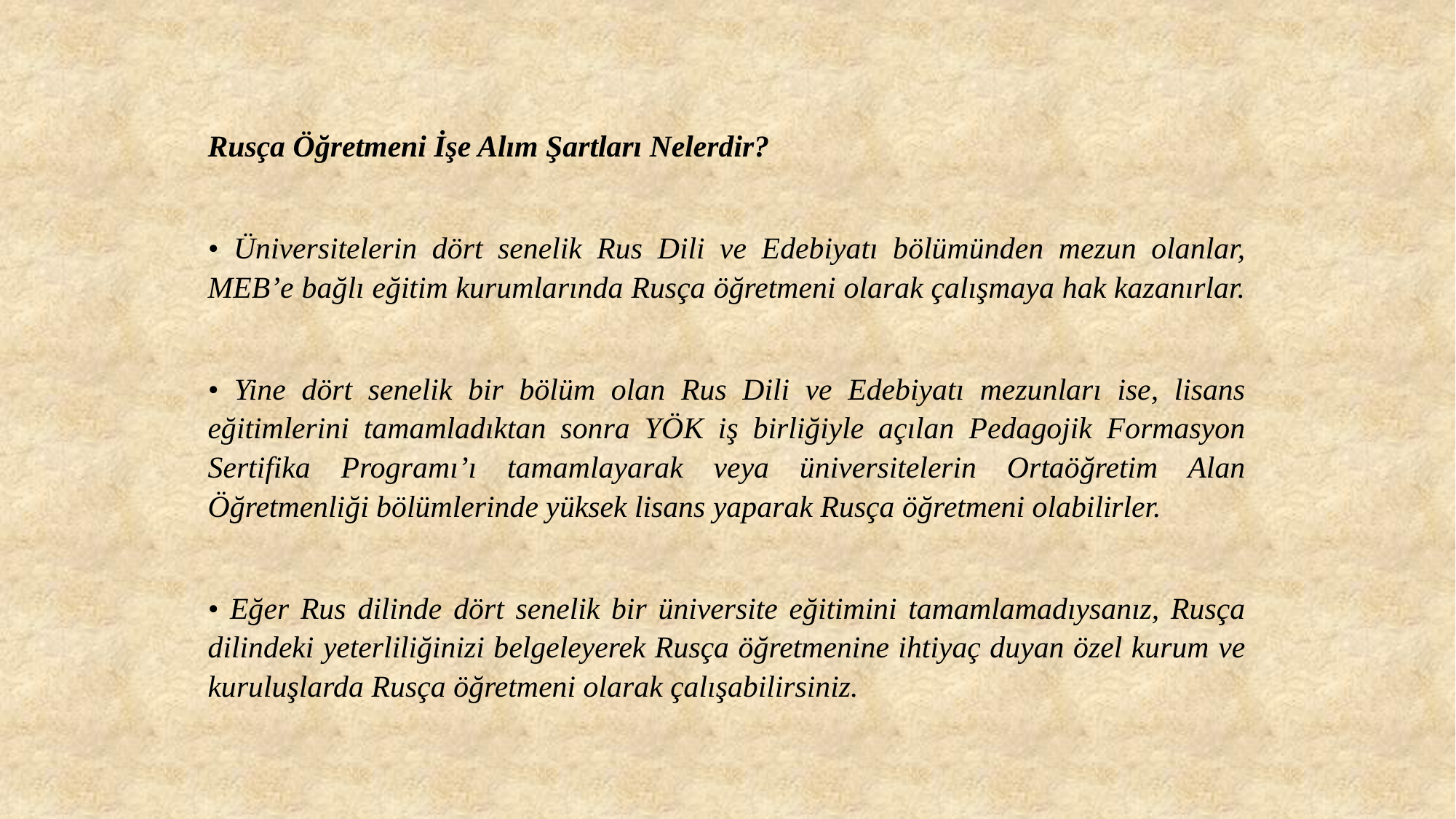

Rusça Öğretmeni İşe Alım Şartları Nelerdir?

• Üniversitelerin dört senelik Rus Dili ve Edebiyatı bölümünden mezun olanlar, MEB’e bağlı eğitim kurumlarında Rusça öğretmeni olarak çalışmaya hak kazanırlar.

• Yine dört senelik bir bölüm olan Rus Dili ve Edebiyatı mezunları ise, lisans eğitimlerini tamamladıktan sonra YÖK iş birliğiyle açılan Pedagojik Formasyon Sertifika Programı’ı tamamlayarak veya üniversitelerin Ortaöğretim Alan Öğretmenliği bölümlerinde yüksek lisans yaparak Rusça öğretmeni olabilirler.

• Eğer Rus dilinde dört senelik bir üniversite eğitimini tamamlamadıysanız, Rusça dilindeki yeterliliğinizi belgeleyerek Rusça öğretmenine ihtiyaç duyan özel kurum ve kuruluşlarda Rusça öğretmeni olarak çalışabilirsiniz.